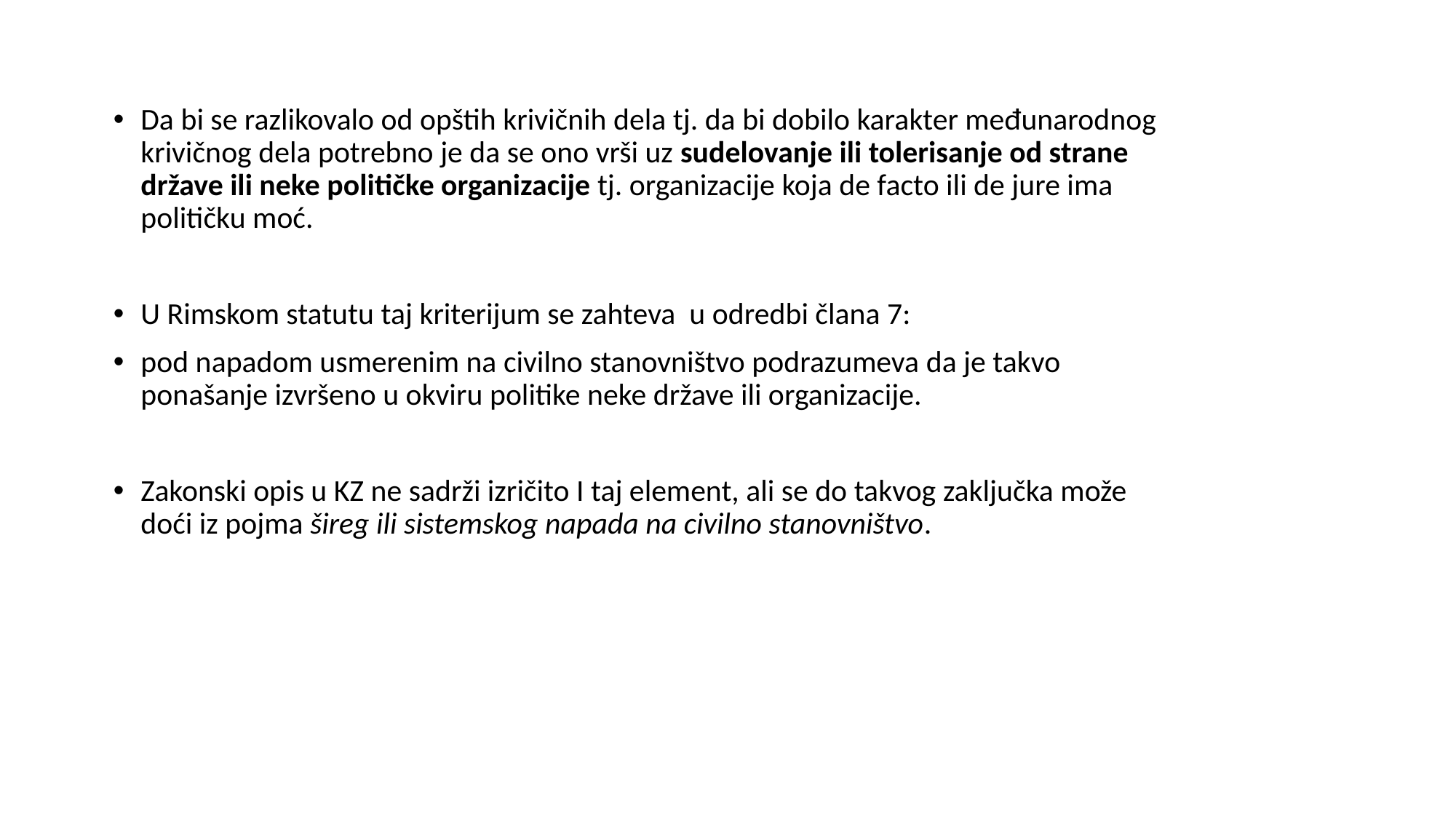

Da bi se razlikovalo od opštih krivičnih dela tj. da bi dobilo karakter međunarodnog krivičnog dela potrebno je da se ono vrši uz sudelovanje ili tolerisanje od strane države ili neke političke organizacije tj. organizacije koja de facto ili de jure ima političku moć.

U Rimskom statutu taj kriterijum se zahteva  u odredbi člana 7:
pod napadom usmerenim na civilno stanovništvo podrazumeva da je takvo ponašanje izvršeno u okviru politike neke države ili organizacije.

Zakonski opis u KZ ne sadrži izričito I taj element, ali se do takvog zaključka može doći iz pojma šireg ili sistemskog napada na civilno stanovništvo.